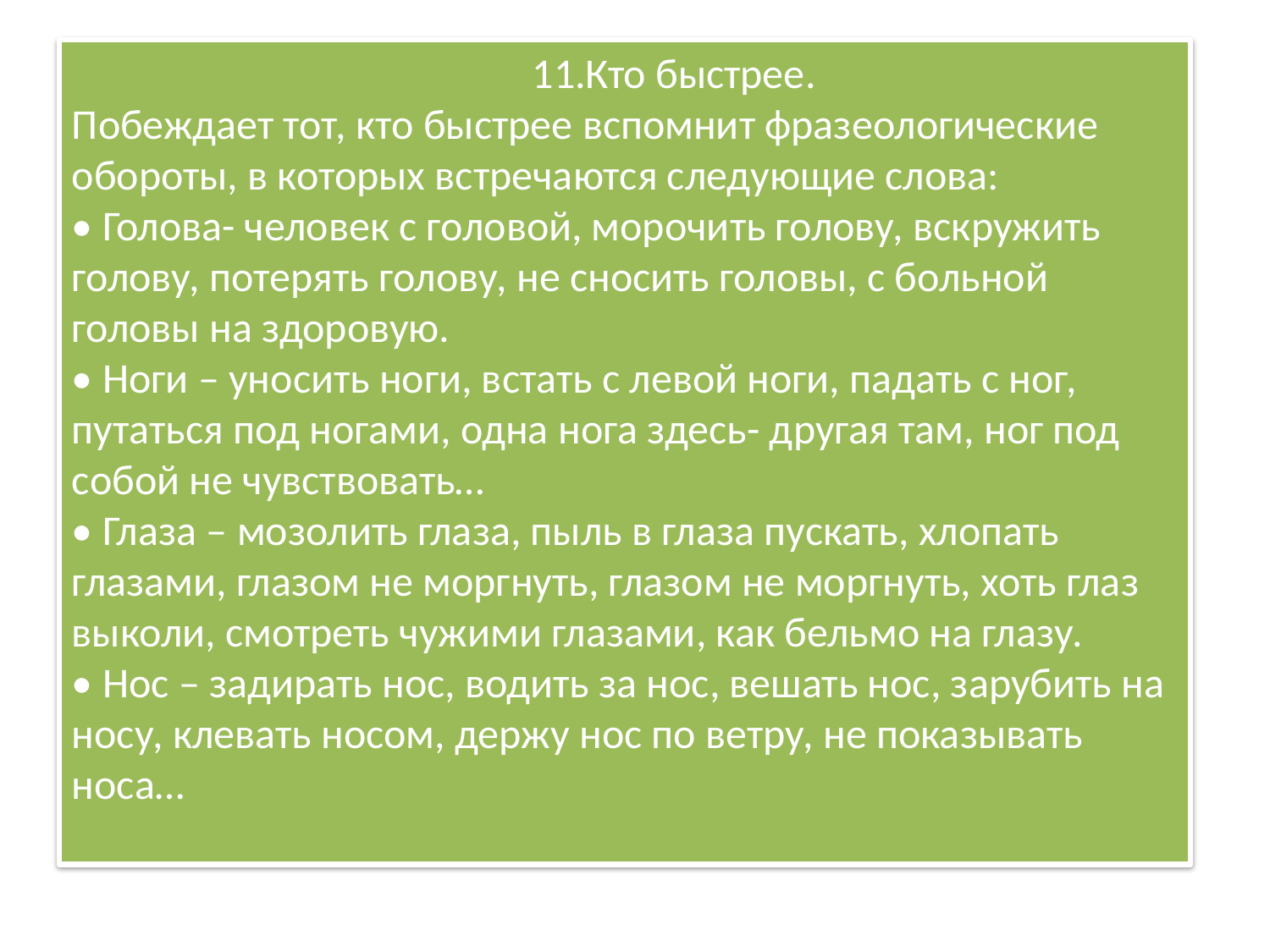

11.Кто быстрее. 
Побеждает тот, кто быстрее вспомнит фразеологические обороты, в которых встречаются следующие слова: 
• Голова- человек с головой, морочить голову, вскружить голову, потерять голову, не сносить головы, с больной головы на здоровую. 
• Ноги – уносить ноги, встать с левой ноги, падать с ног, путаться под ногами, одна нога здесь- другая там, ног под собой не чувствовать… 
• Глаза – мозолить глаза, пыль в глаза пускать, хлопать глазами, глазом не моргнуть, глазом не моргнуть, хоть глаз выколи, смотреть чужими глазами, как бельмо на глазу. 
• Нос – задирать нос, водить за нос, вешать нос, зарубить на носу, клевать носом, держу нос по ветру, не показывать носа…